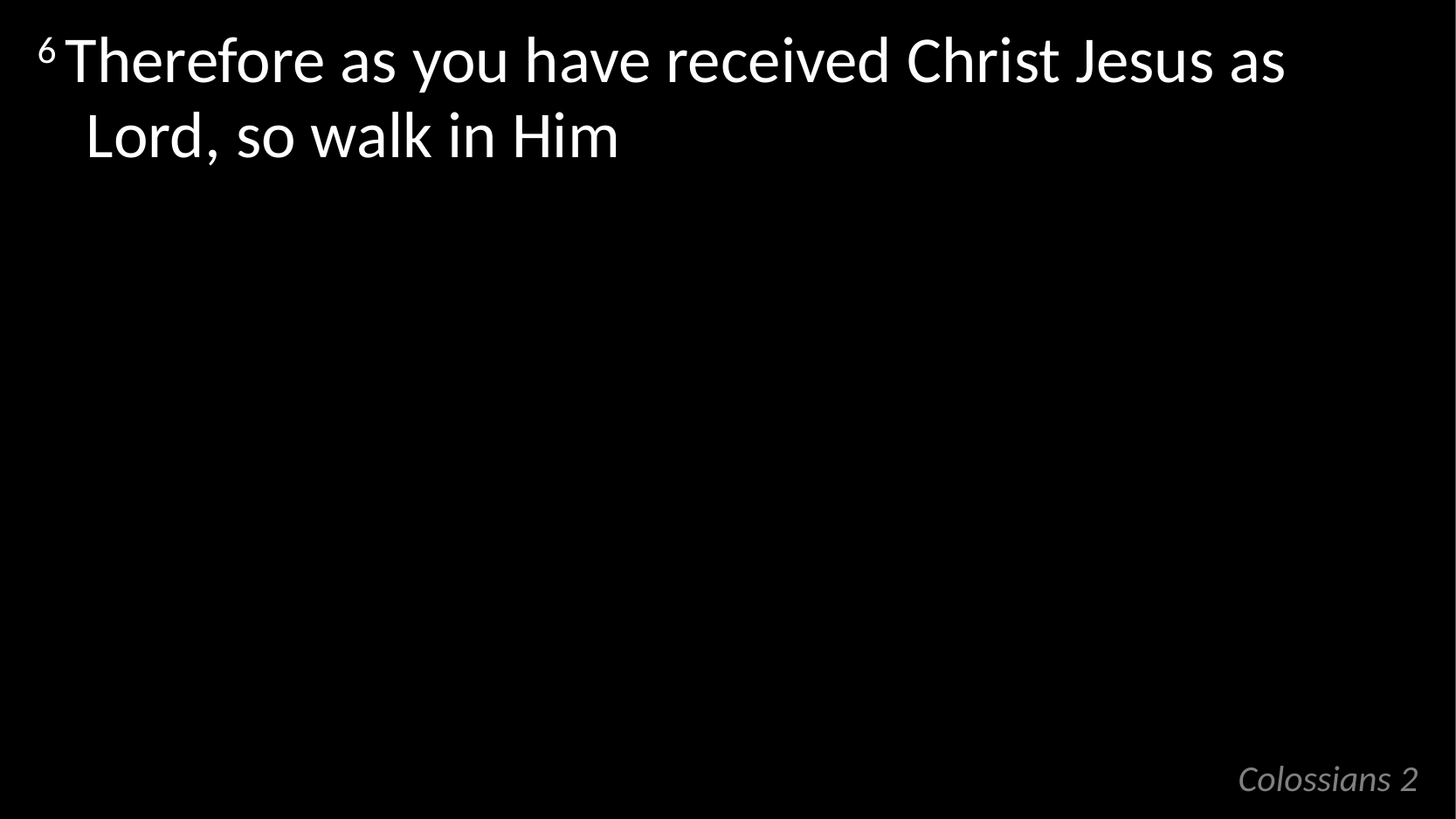

6 Therefore as you have received Christ Jesus as Lord, so walk in Him

# Colossians 2